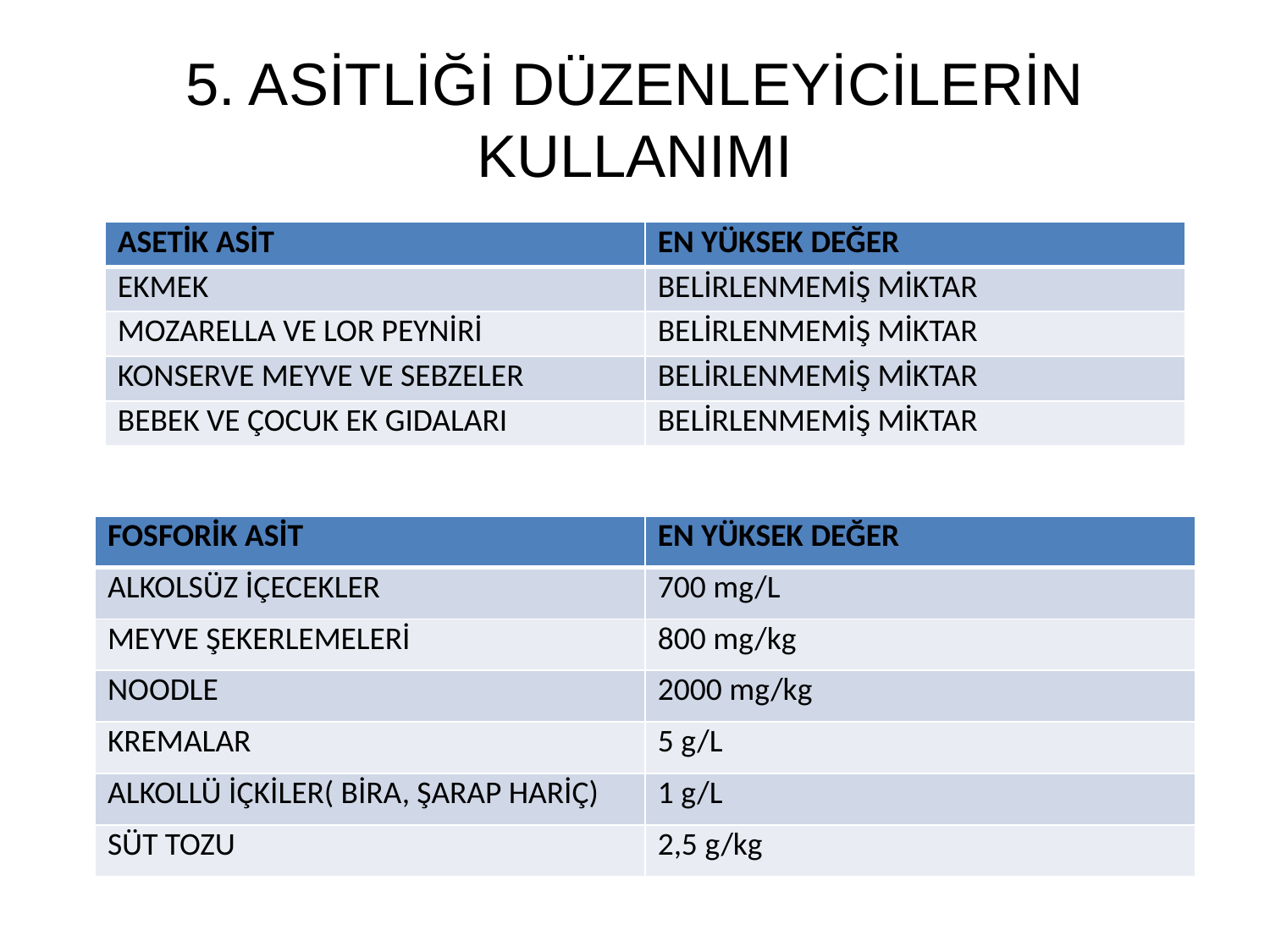

# 5. ASİTLİĞİ DÜZENLEYİCİLERİN KULLANIMI
| ASETİK ASİT | EN YÜKSEK DEĞER |
| --- | --- |
| EKMEK | BELİRLENMEMİŞ MİKTAR |
| MOZARELLA VE LOR PEYNİRİ | BELİRLENMEMİŞ MİKTAR |
| KONSERVE MEYVE VE SEBZELER | BELİRLENMEMİŞ MİKTAR |
| BEBEK VE ÇOCUK EK GIDALARI | BELİRLENMEMİŞ MİKTAR |
| FOSFORİK ASİT | EN YÜKSEK DEĞER |
| --- | --- |
| ALKOLSÜZ İÇECEKLER | 700 mg/L |
| MEYVE ŞEKERLEMELERİ | 800 mg/kg |
| NOODLE | 2000 mg/kg |
| KREMALAR | 5 g/L |
| ALKOLLÜ İÇKİLER( BİRA, ŞARAP HARİÇ) | 1 g/L |
| SÜT TOZU | 2,5 g/kg |